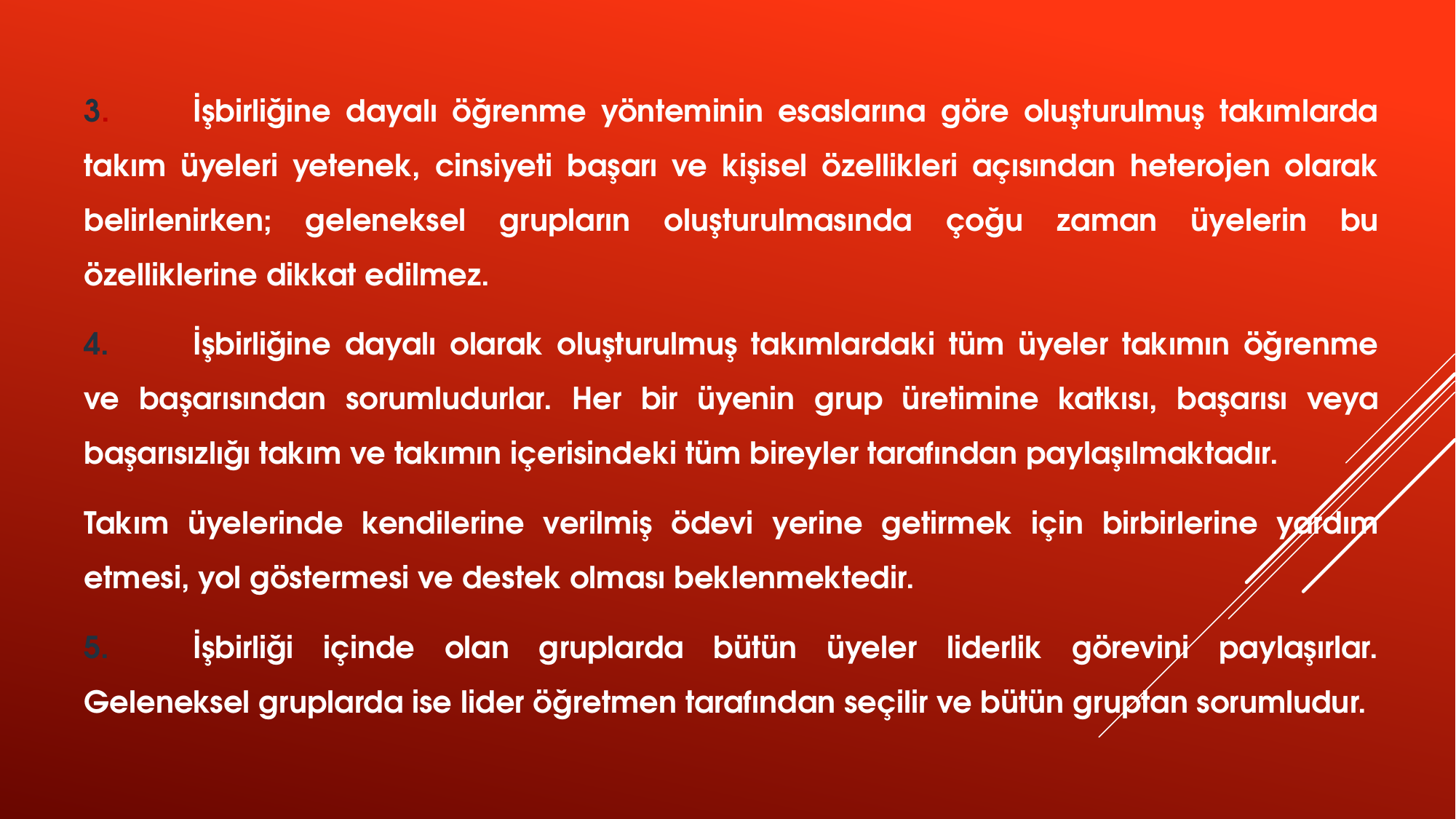

3.	İşbirliğine dayalı öğrenme yönteminin esaslarına göre oluşturulmuş takımlarda takım üyeleri yetenek, cinsiyeti başarı ve kişisel özellikleri açısından heterojen olarak belirlenirken; geleneksel grupların oluşturulmasında çoğu zaman üyelerin bu özelliklerine dikkat edilmez.
4.	İşbirliğine dayalı olarak oluşturulmuş takımlardaki tüm üyeler takımın öğrenme ve başarısından sorumludurlar. Her bir üyenin grup üretimine katkısı, başarısı veya başarısızlığı takım ve takımın içerisindeki tüm bireyler tarafından paylaşılmaktadır.
Takım üyelerinde kendilerine verilmiş ödevi yerine getirmek için birbirlerine yardım etmesi, yol göstermesi ve destek olması beklenmektedir.
5.	İşbirliği içinde olan gruplarda bütün üyeler liderlik görevini paylaşırlar. Geleneksel gruplarda ise lider öğretmen tarafından seçilir ve bütün gruptan sorumludur.